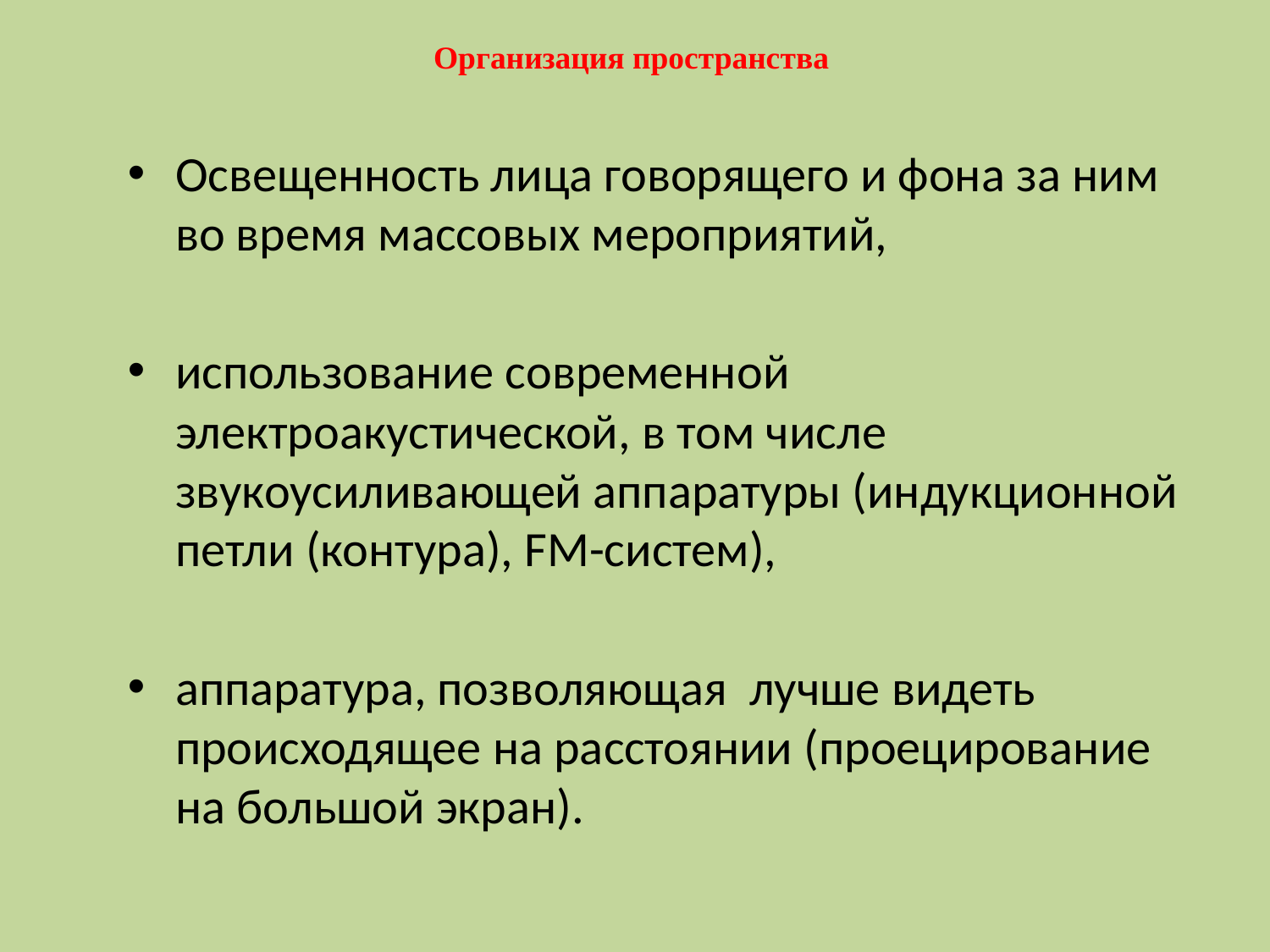

# Организация пространства
Освещенность лица говорящего и фона за ним во время массовых мероприятий,

использование современной электроакустической, в том числе звукоусиливающей аппаратуры (индукционной петли (контура), FM-систем),

аппаратура, позволяющая  лучше видеть происходящее на расстоянии (проецирование на большой экран).